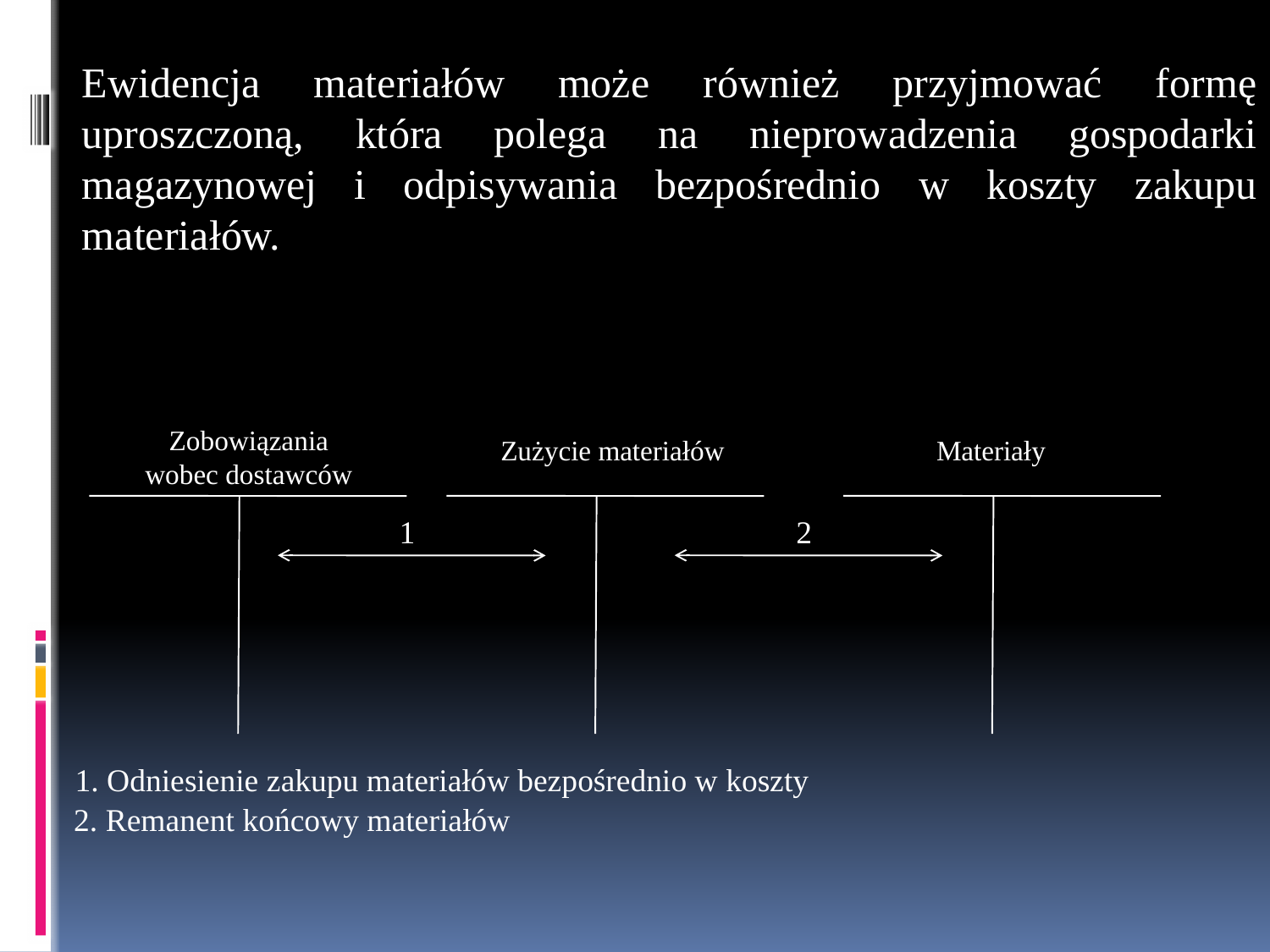

Ewidencja materiałów może również przyjmować formę uproszczoną, która polega na nieprowadzenia gospodarki magazynowej i odpisywania bezpośrednio w koszty zakupu materiałów.
Zobowiązania
wobec dostawców
Zużycie materiałów
Materiały
1
2
1. Odniesienie zakupu materiałów bezpośrednio w koszty
2. Remanent końcowy materiałów